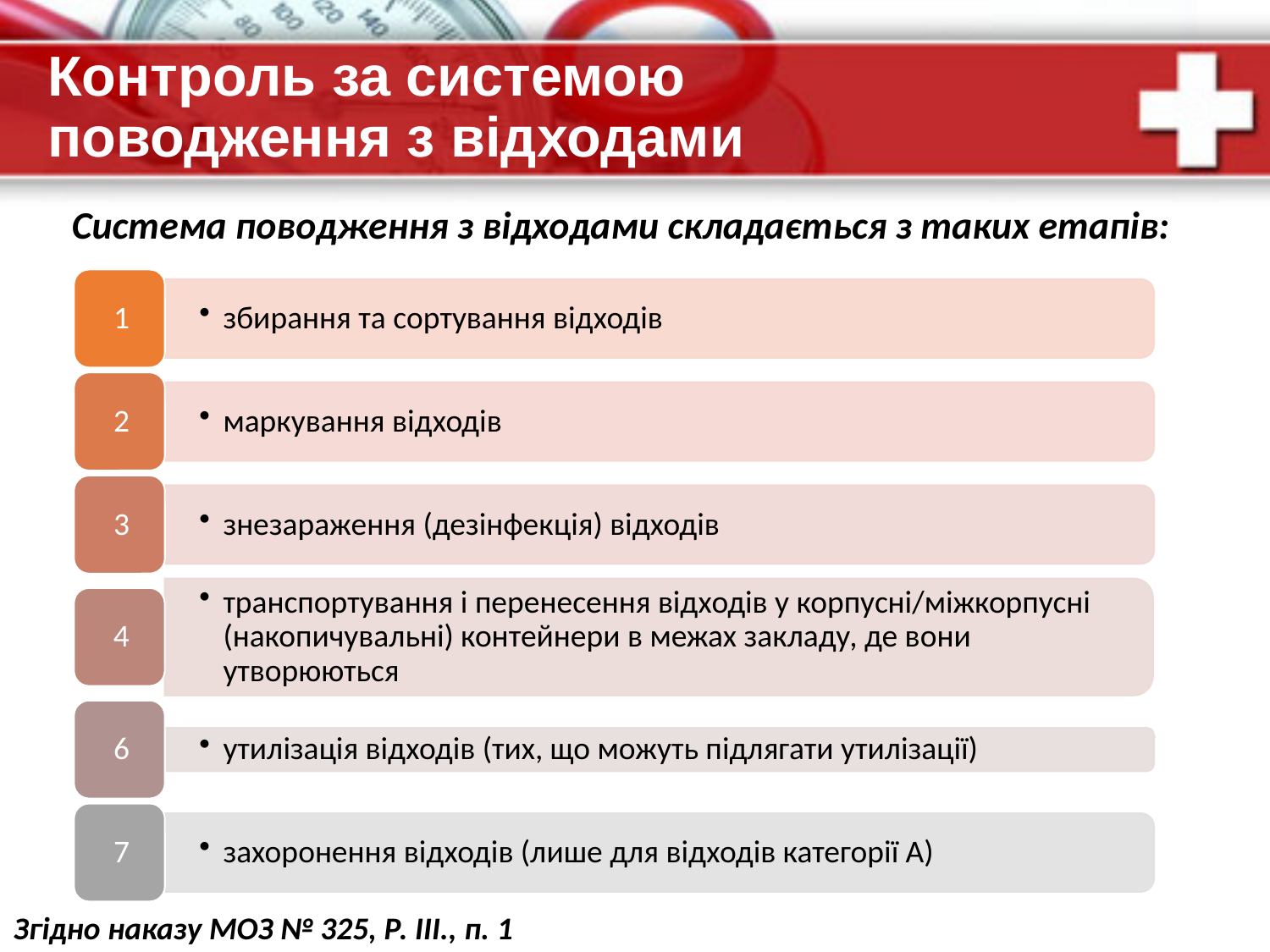

# Контроль за системою поводження з відходами
Система поводження з відходами складається з таких етапів:

збирання та сортування відходів
1
маркування відходів
2
знезараження (дезінфекція) відходів
3
транспортування і перенесення відходів у корпусні/міжкорпусні (накопичувальні) контейнери в межах закладу, де вони утворюються
4
утилізація відходів (тих, що можуть підлягати утилізації)
6
захоронення відходів (лише для відходів категорії A)
7
Згідно наказу МОЗ № 325, Р. IІІ., п. 1